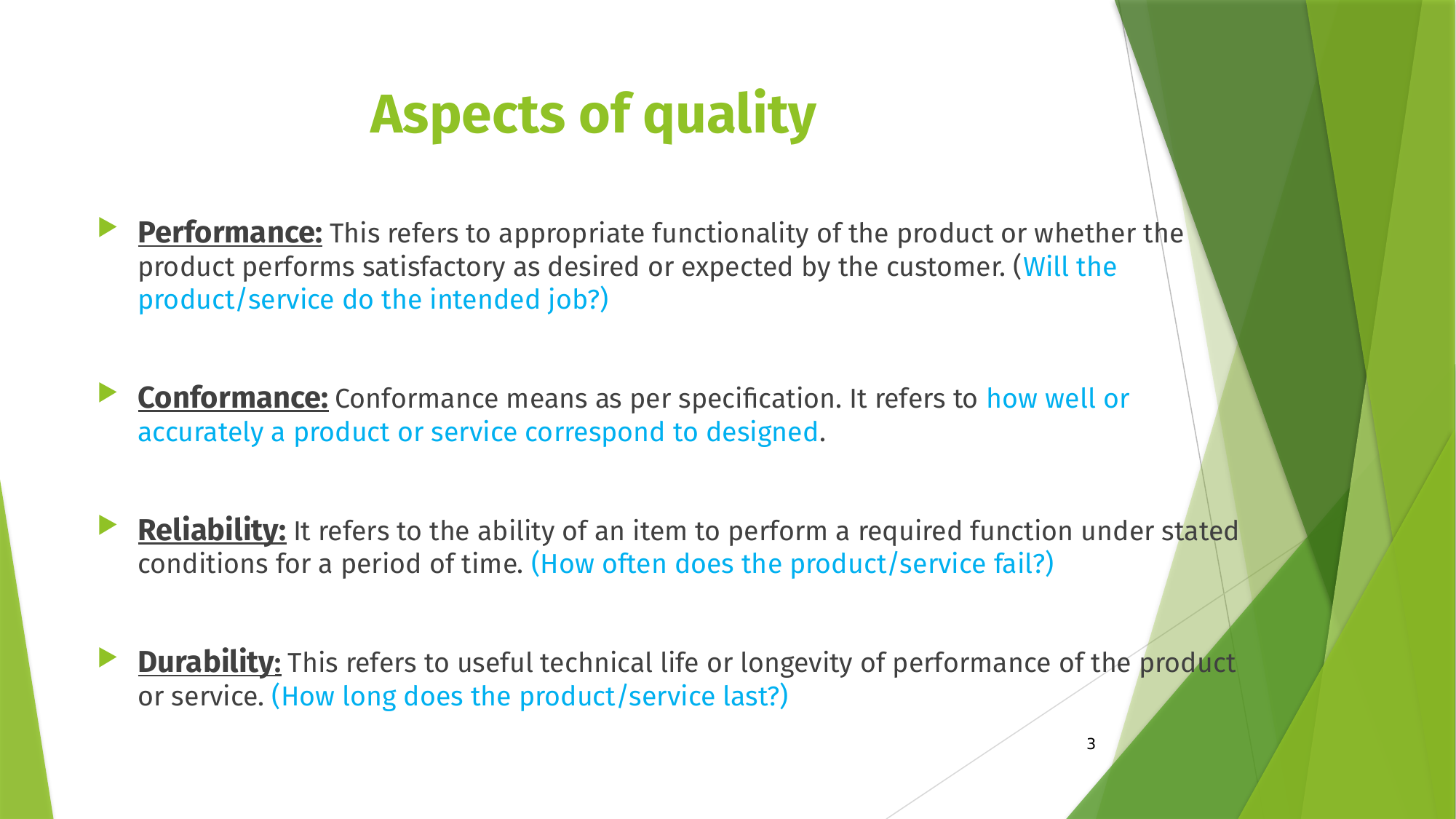

# Aspects of quality

Performance: This refers to appropriate functionality of the product or whether the product performs satisfactory as desired or expected by the customer. (Will the product/service do the intended job?)

Conformance: Conformance means as per specification. It refers to how well or accurately a product or service correspond to designed.

Reliability: It refers to the ability of an item to perform a required function under stated conditions for a period of time. (How often does the product/service fail?)

Durability: This refers to useful technical life or longevity of performance of the product or service. (How long does the product/service last?)

3